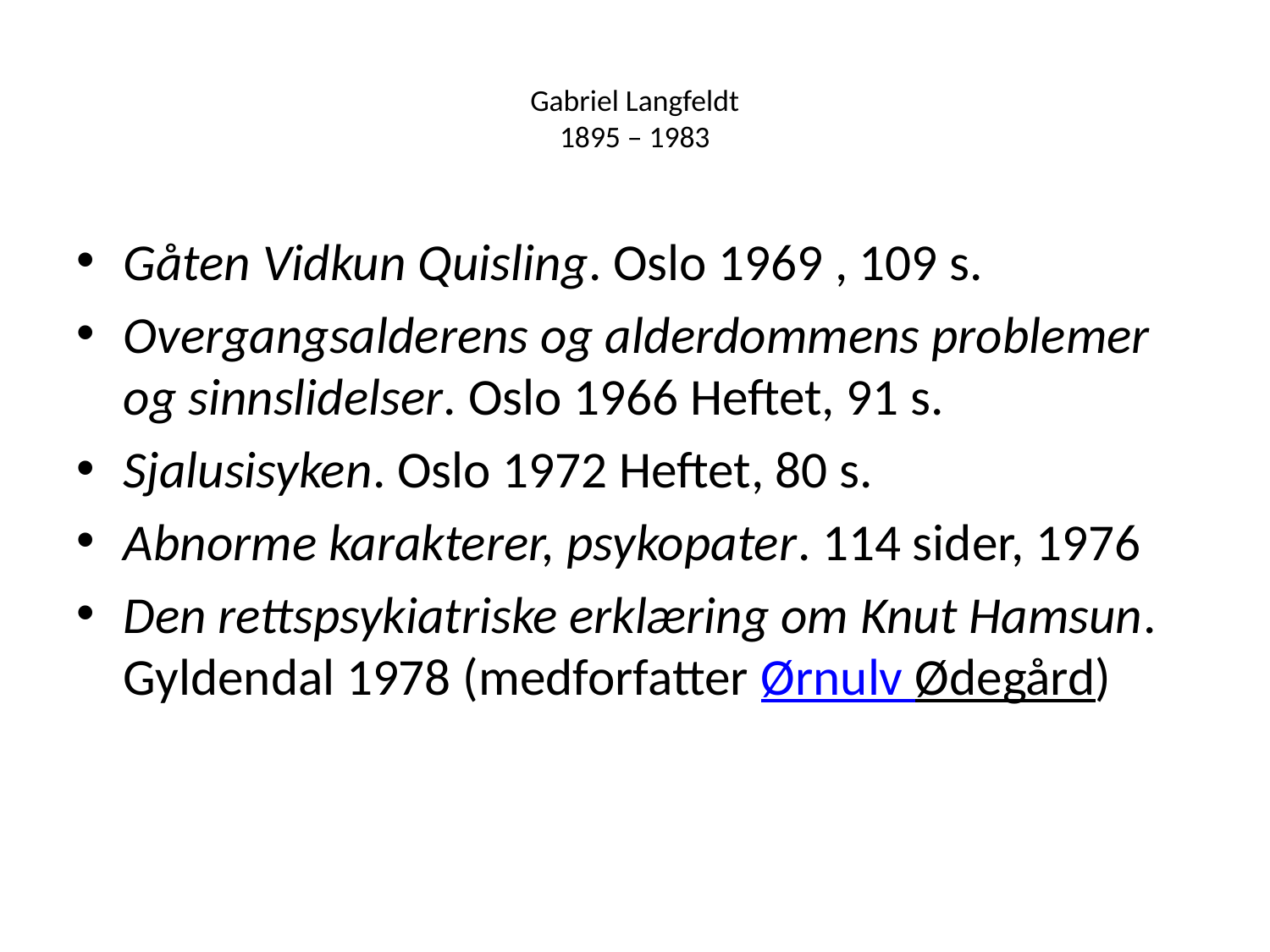

# Gabriel Langfeldt 1895 – 1983
Gåten Vidkun Quisling. Oslo 1969 , 109 s.
Overgangsalderens og alderdommens problemer og sinnslidelser. Oslo 1966 Heftet, 91 s.
Sjalusisyken. Oslo 1972 Heftet, 80 s.
Abnorme karakterer, psykopater. 114 sider, 1976
Den rettspsykiatriske erklæring om Knut Hamsun. Gyldendal 1978 (medforfatter Ørnulv Ødegård)